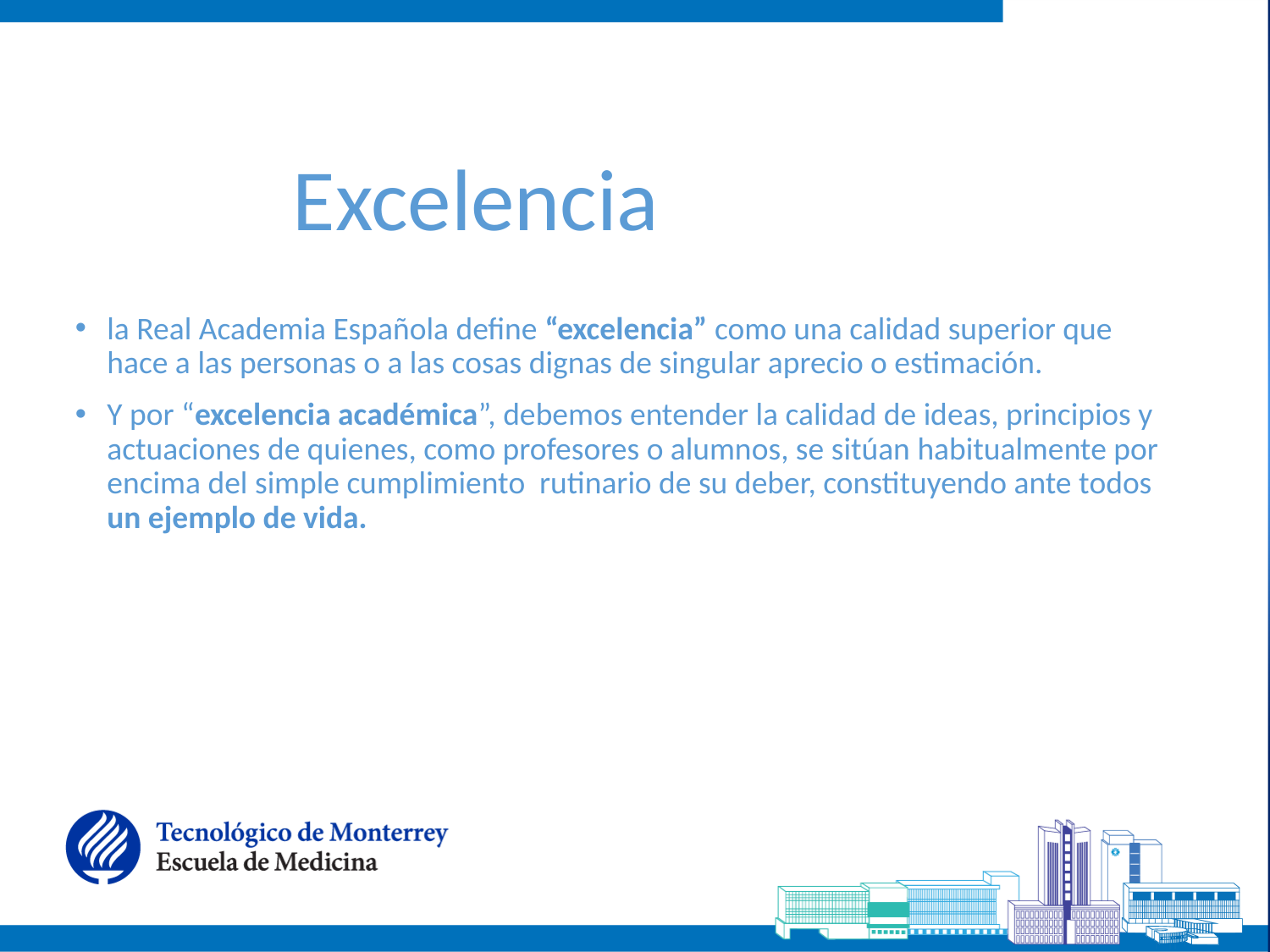

# Excelencia
la Real Academia Española define “excelencia” como una calidad superior que hace a las personas o a las cosas dignas de singular aprecio o estimación.
Y por “excelencia académica”, debemos entender la calidad de ideas, principios y actuaciones de quienes, como profesores o alumnos, se sitúan habitualmente por encima del simple cumplimiento  rutinario de su deber, constituyendo ante todos un ejemplo de vida.